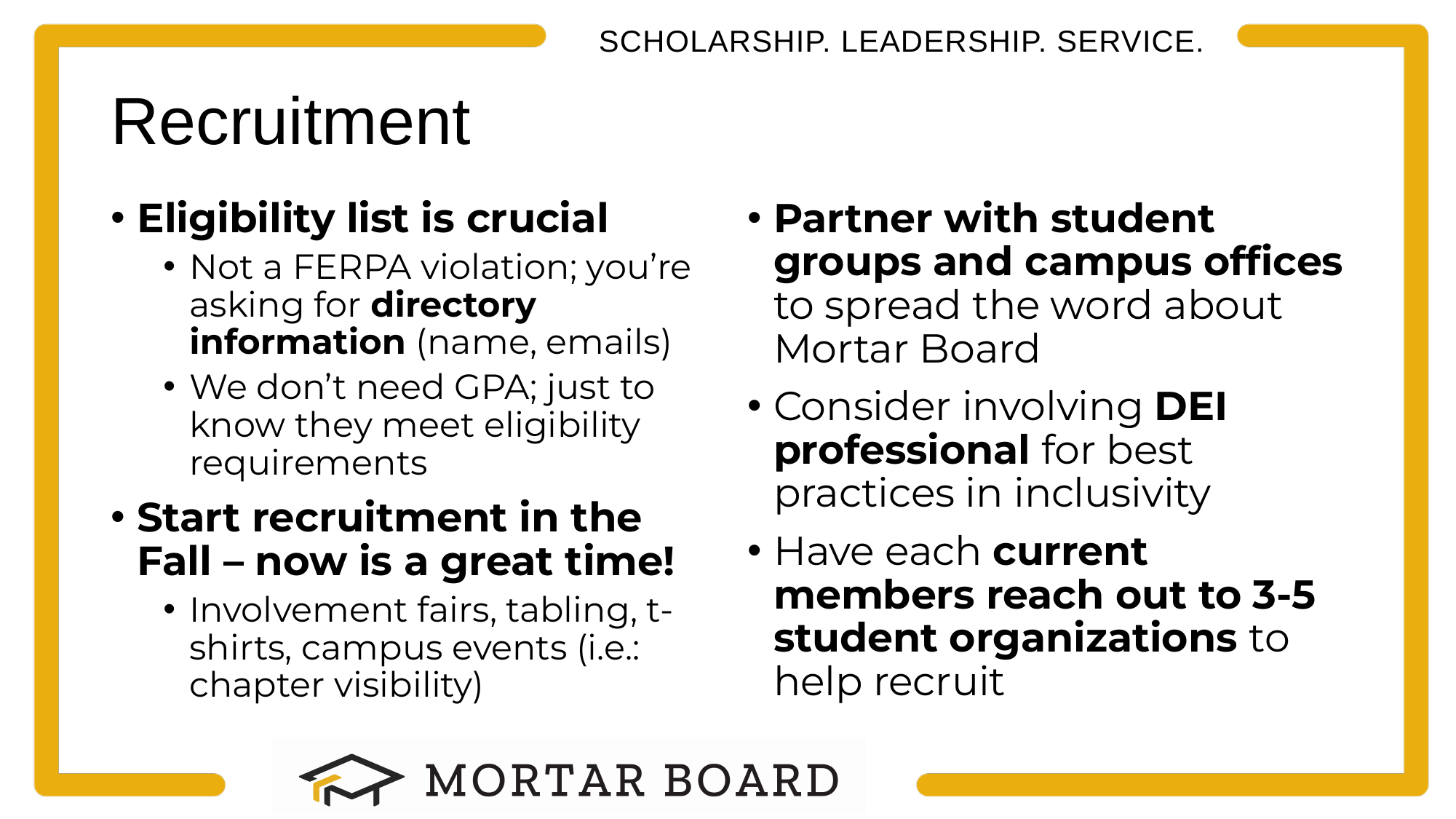

# Recruitment
Eligibility list is crucial
Not a FERPA violation; you’re asking for directory information (name, emails)
We don’t need GPA; just to know they meet eligibility requirements
Start recruitment in the Fall – now is a great time!
Involvement fairs, tabling, t-shirts, campus events (i.e.: chapter visibility)
Partner with student groups and campus offices to spread the word about Mortar Board
Consider involving DEI professional for best practices in inclusivity
Have each current members reach out to 3-5 student organizations to help recruit